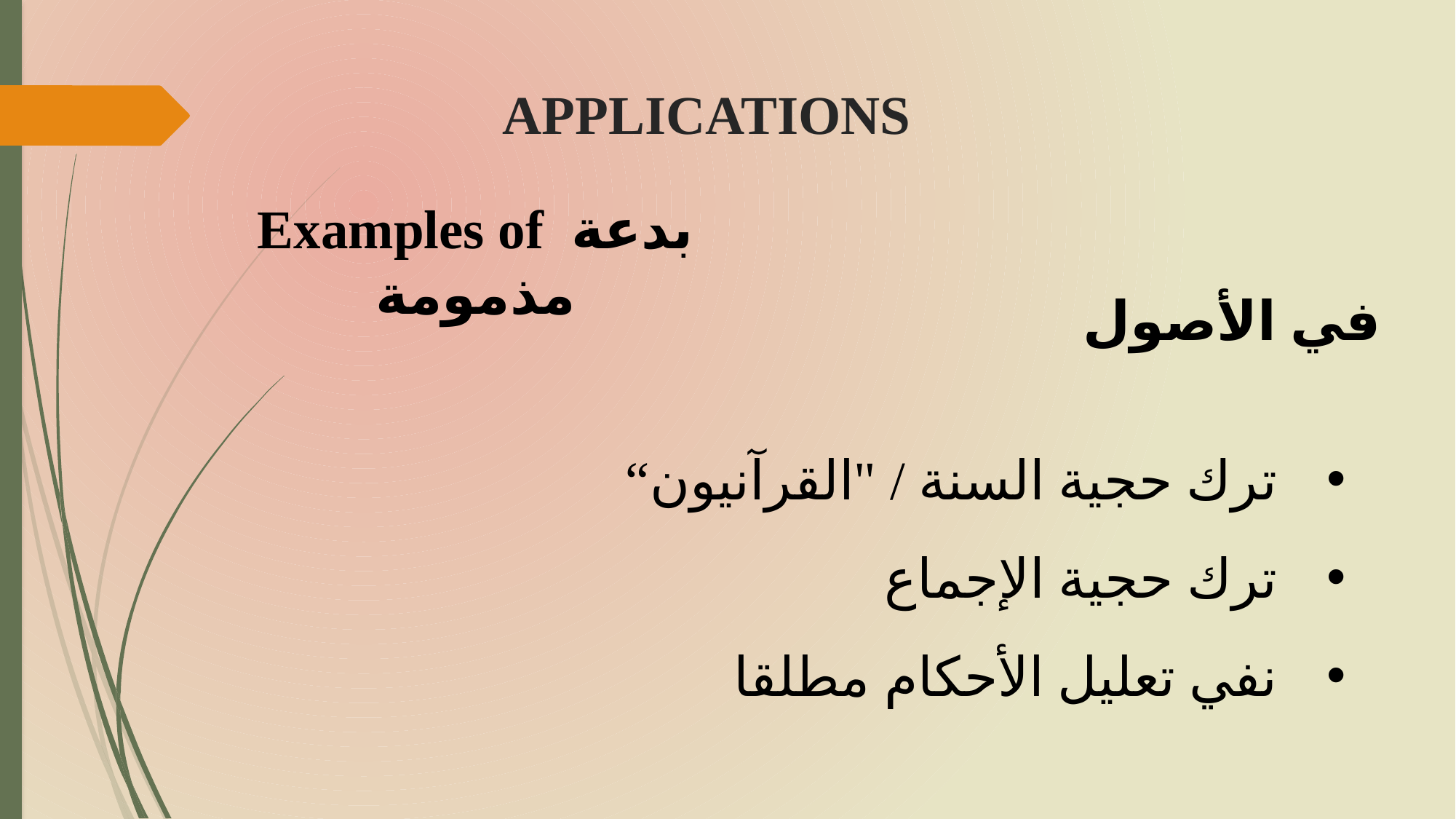

# APPLICATIONS
Examples of  بدعة مذمومة
في الأصول
ترك حجية السنة / "القرآنيون“
ترك حجية الإجماع
نفي تعليل الأحكام مطلقا